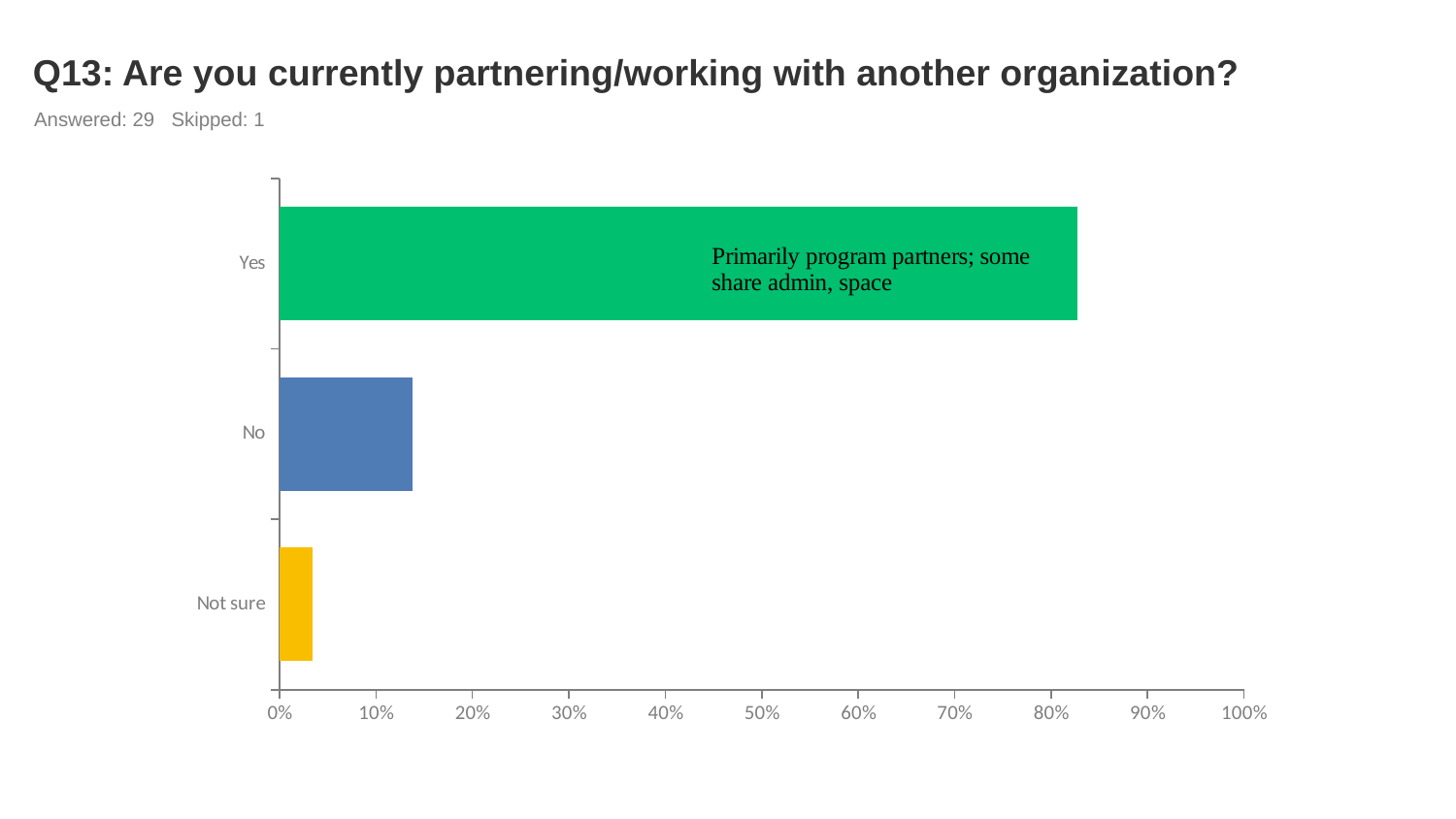

# Q13: Are you currently partnering/working with another organization?
Answered: 29   Skipped: 1

### Chart

| Category |   |
|---|---|
| Yes | 0.8276 |
| No | 0.1379 |
| Not sure | 0.0345 |